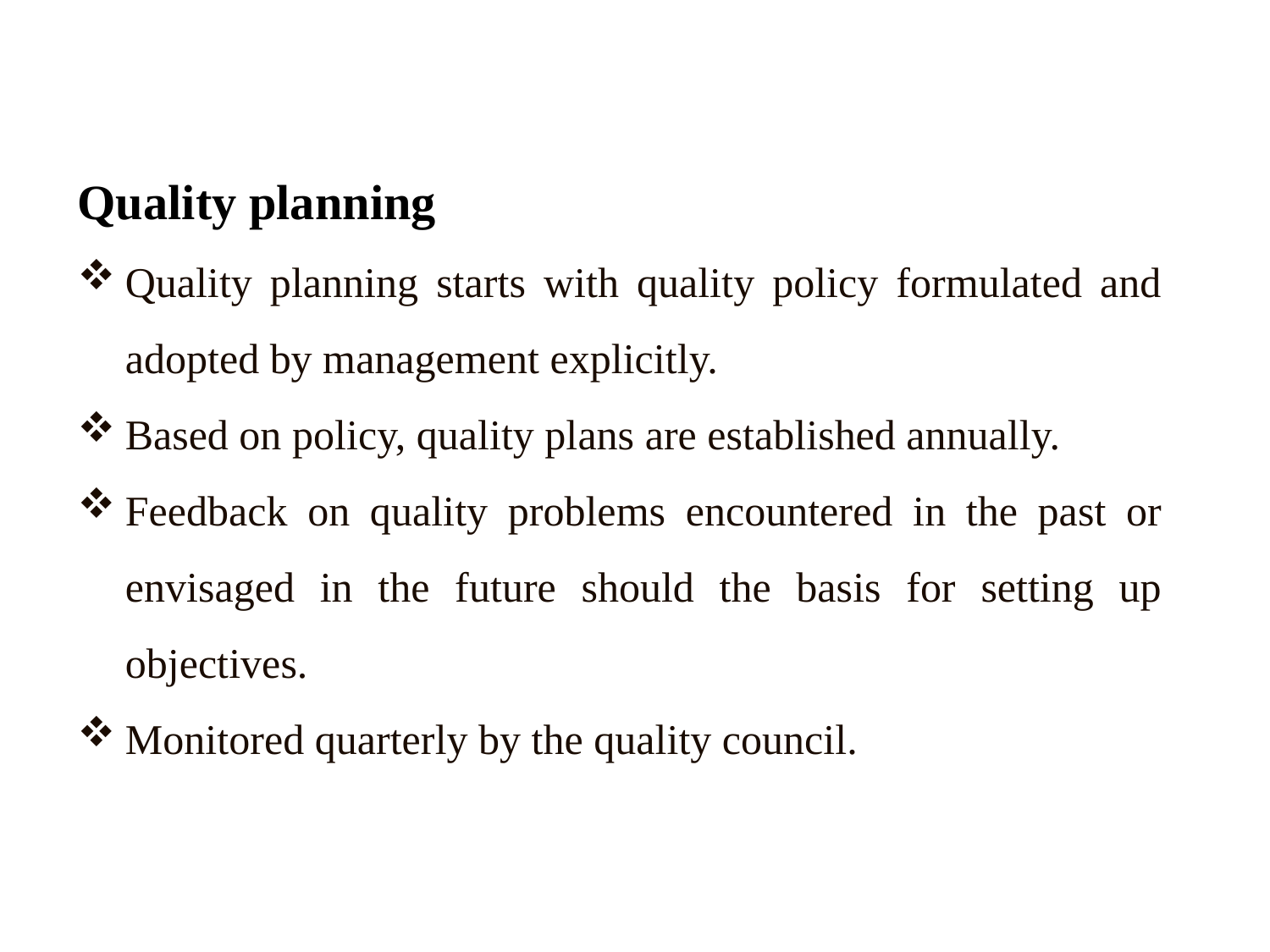

Quality planning
Quality planning starts with quality policy formulated and adopted by management explicitly.
Based on policy, quality plans are established annually.
Feedback on quality problems encountered in the past or envisaged in the future should the basis for setting up objectives.
Monitored quarterly by the quality council.